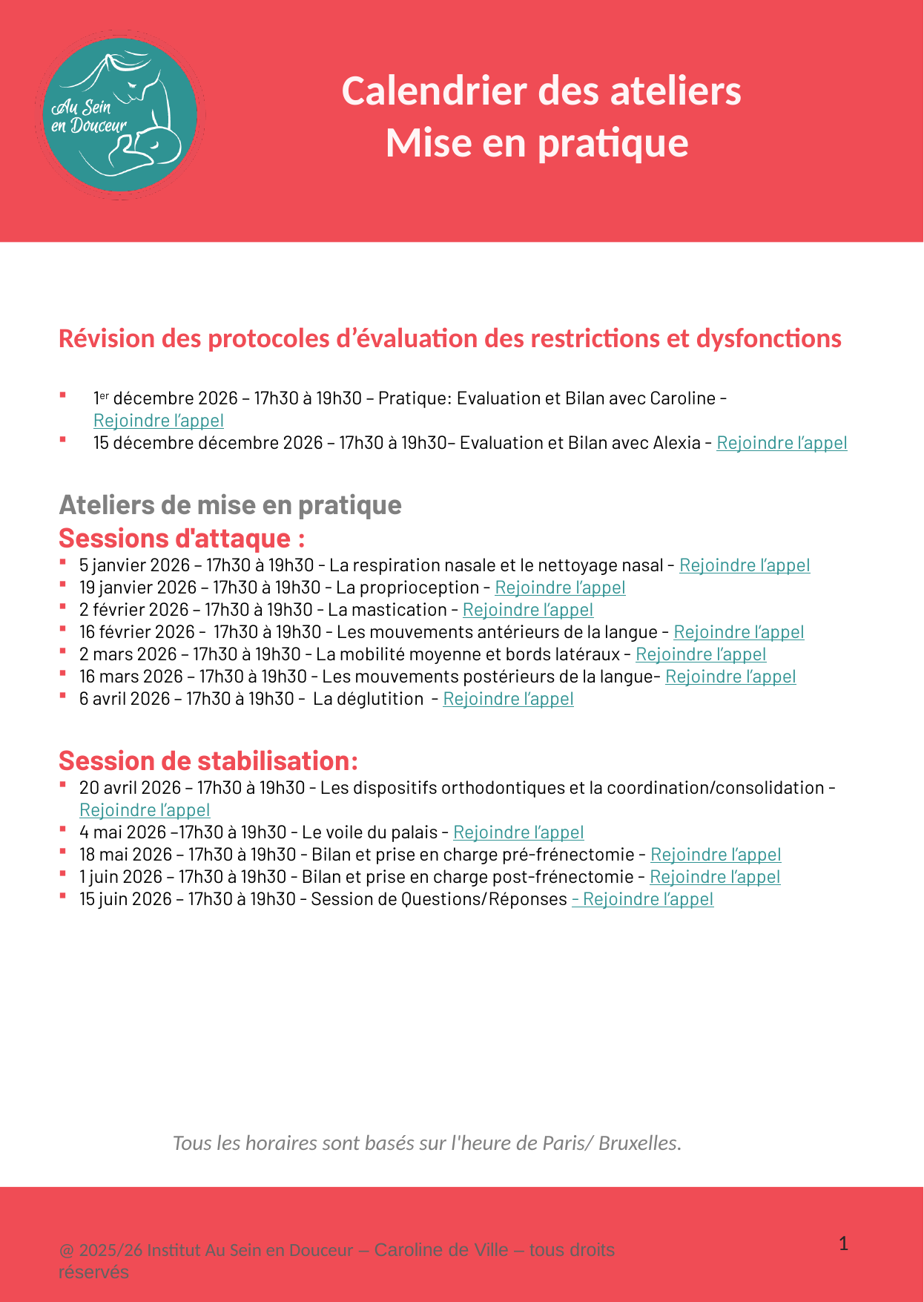

Révision des protocoles d’évaluation des restrictions et dysfonctions

1er décembre 2026 – 17h30 à 19h30 – Pratique: Evaluation et Bilan avec Caroline - Rejoindre l’appel
15 décembre décembre 2026 – 17h30 à 19h30– Evaluation et Bilan avec Alexia - Rejoindre l’appel

Ateliers de mise en pratique
Sessions d'attaque :
5 janvier 2026 – 17h30 à 19h30 - La respiration nasale et le nettoyage nasal - Rejoindre l’appel
19 janvier 2026 – 17h30 à 19h30 - La proprioception - Rejoindre l’appel
2 février 2026 – 17h30 à 19h30 - La mastication - Rejoindre l’appel
16 février 2026 -  17h30 à 19h30 - Les mouvements antérieurs de la langue - Rejoindre l’appel
2 mars 2026 – 17h30 à 19h30 - La mobilité moyenne et bords latéraux - Rejoindre l’appel
16 mars 2026 – 17h30 à 19h30 - Les mouvements postérieurs de la langue- Rejoindre l’appel
6 avril 2026 – 17h30 à 19h30 -  La déglutition  - Rejoindre l’appel

Session de stabilisation:
20 avril 2026 – 17h30 à 19h30 - Les dispositifs orthodontiques et la coordination/consolidation - Rejoindre l’appel
4 mai 2026 –17h30 à 19h30 - Le voile du palais - Rejoindre l’appel
18 mai 2026 – 17h30 à 19h30 - Bilan et prise en charge pré-frénectomie - Rejoindre l’appel
1 juin 2026 – 17h30 à 19h30 - Bilan et prise en charge post-frénectomie - Rejoindre l’appel
15 juin 2026 – 17h30 à 19h30 - Session de Questions/Réponses - Rejoindre l’appel

Tous les horaires sont basés sur l'heure de Paris/ Bruxelles.
1
@ 2025/26 Institut Au Sein en Douceur – Caroline de Ville – tous droits réservés